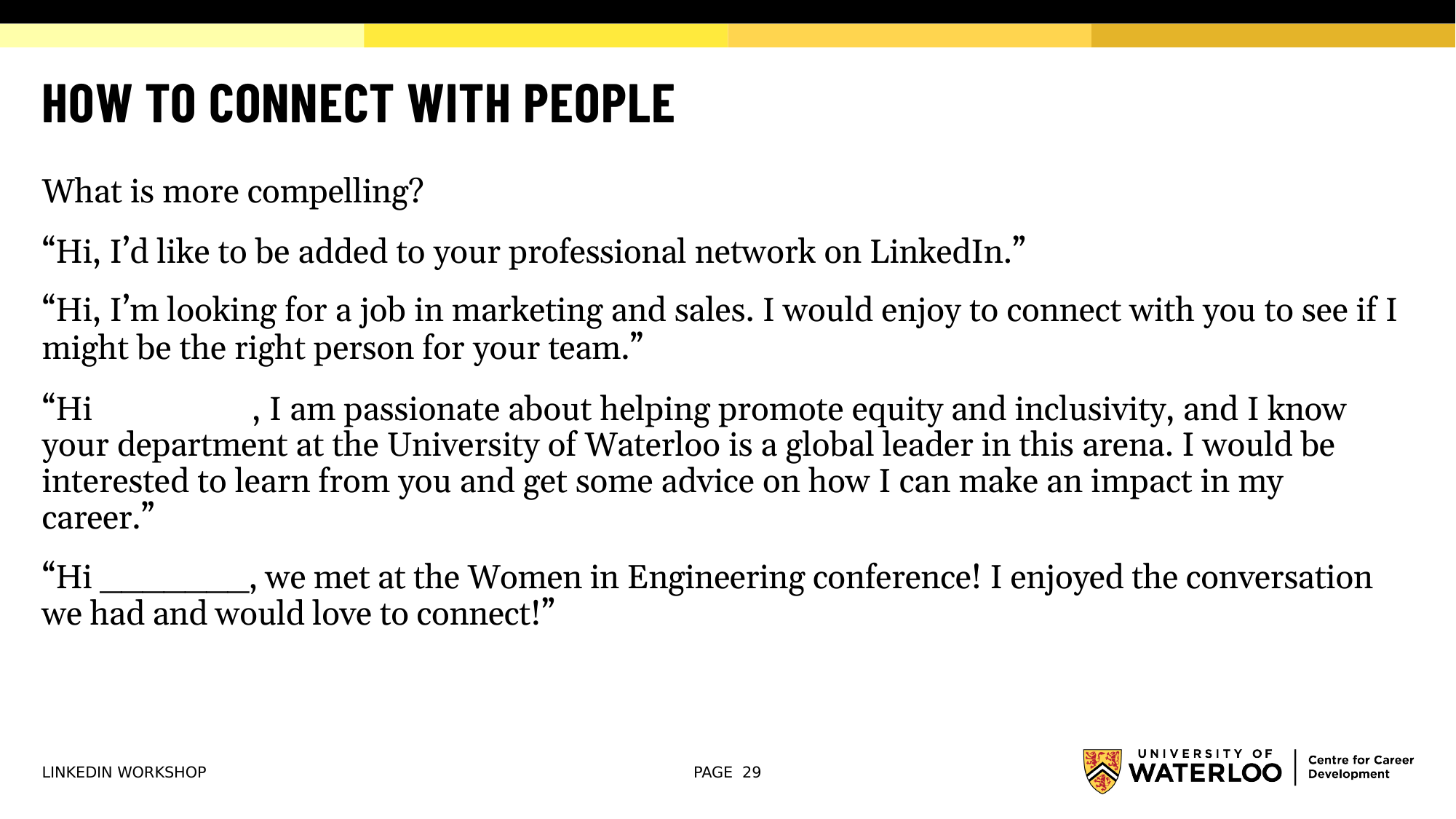

# HOW TO CONNECT WITH PEOPLE
What is more compelling?
“Hi, I’d like to be added to your professional network on LinkedIn.”
“Hi, I’m looking for a job in marketing and sales. I would enjoy to connect with you to see if I
might be the right person for your team.”
“Hi 	, I am passionate about helping promote equity and inclusivity, and I know your department at the University of Waterloo is a global leader in this arena. I would be interested to learn from you and get some advice on how I can make an impact in my career.”
“Hi _______, we met at the Women in Engineering conference! I enjoyed the conversation we had and would love to connect!”
LINKEDIN WORKSHOP
PAGE  29